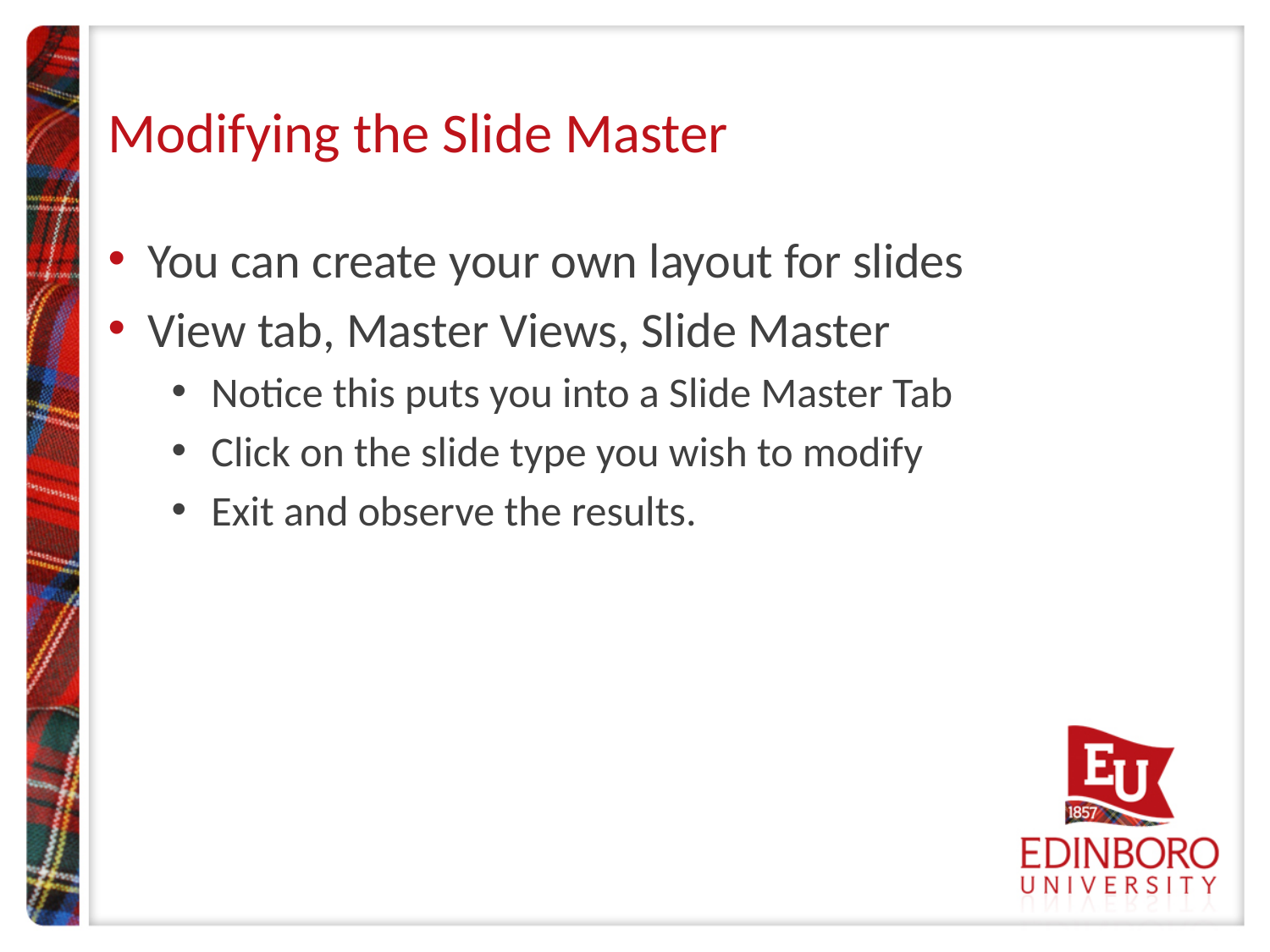

# Modifying the Slide Master
You can create your own layout for slides
View tab, Master Views, Slide Master
Notice this puts you into a Slide Master Tab
Click on the slide type you wish to modify
Exit and observe the results.